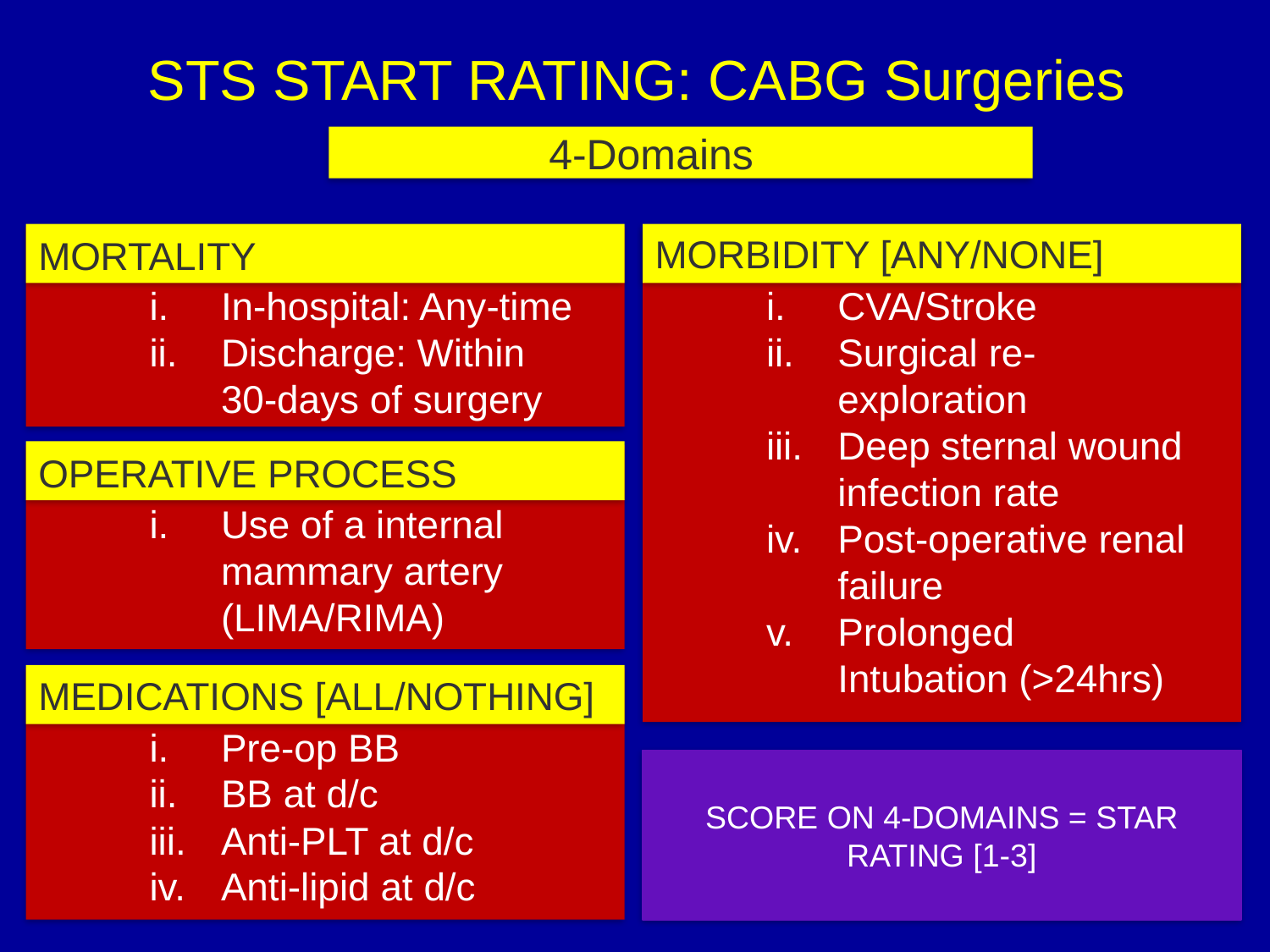

# STS START RATING: CABG Surgeries
4-Domains
MORTALITY
MORBIDITY [ANY/NONE]

Mortality
In-hospital: Any-time
Discharge: Within 30-days of surgery

Morbidity [Any-or-None]
CVA/Stroke
Surgical re-exploration
Deep sternal wound infection rate
Post-operative renal failure
Prolonged Intubation (>24hrs)

OPERATIVE PROCESS

Operative Care Process
Use of a internal mammary artery (LIMA/RIMA)

MEDICATIONS [ALL/NOTHING]

Medications [All-or-None]
Pre-op BB
BB at d/c
Anti-PLT at d/c
Anti-lipid at d/c

SCORE ON 4-DOMAINS = STAR RATING [1-3]